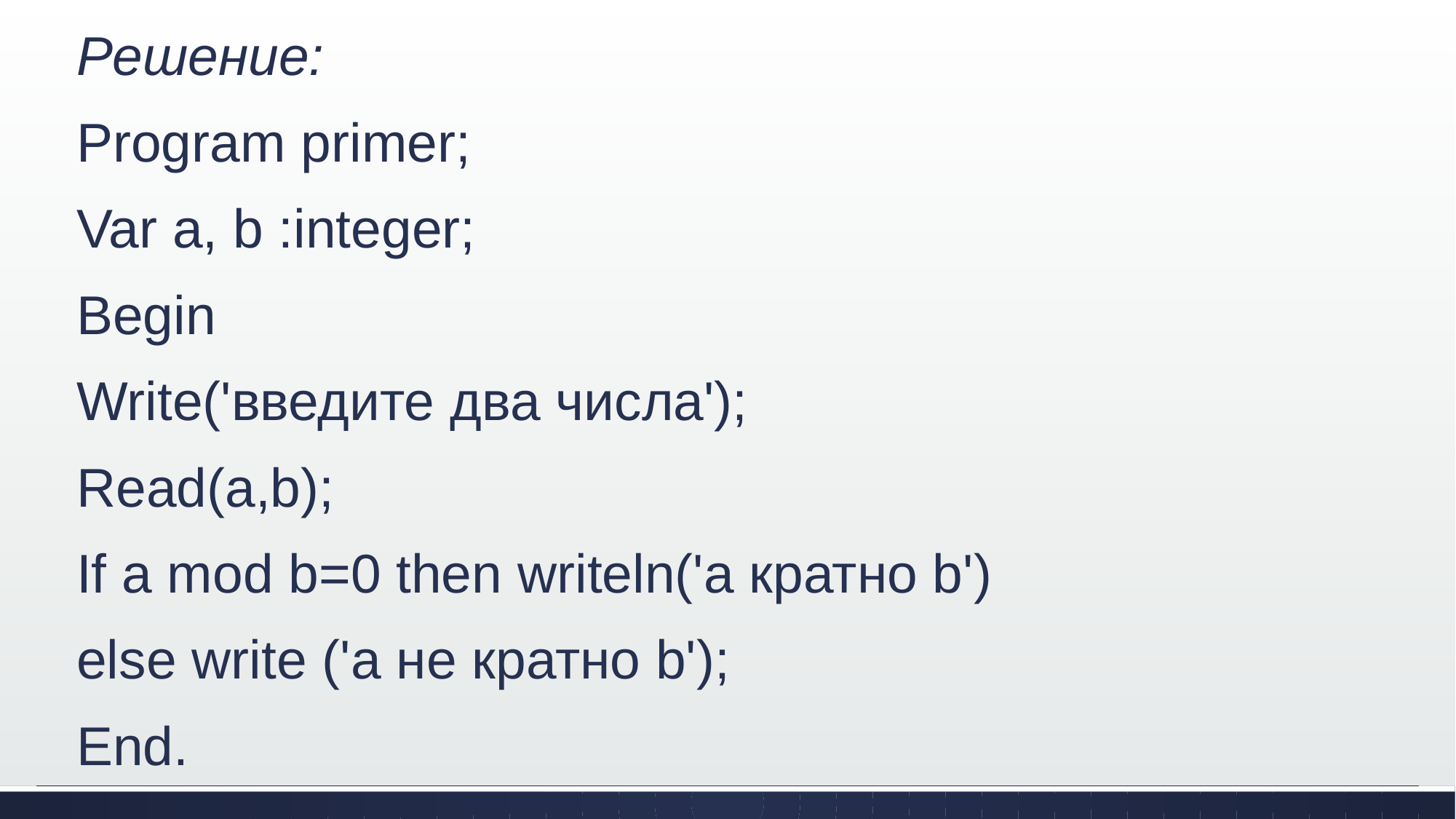

Решение:
Program primer;
Var a, b :integer;
Begin
Write('введите два числа');
Read(a,b);
If a mod b=0 then writeln('a кратно b')
else write ('а не кратно b');
End.